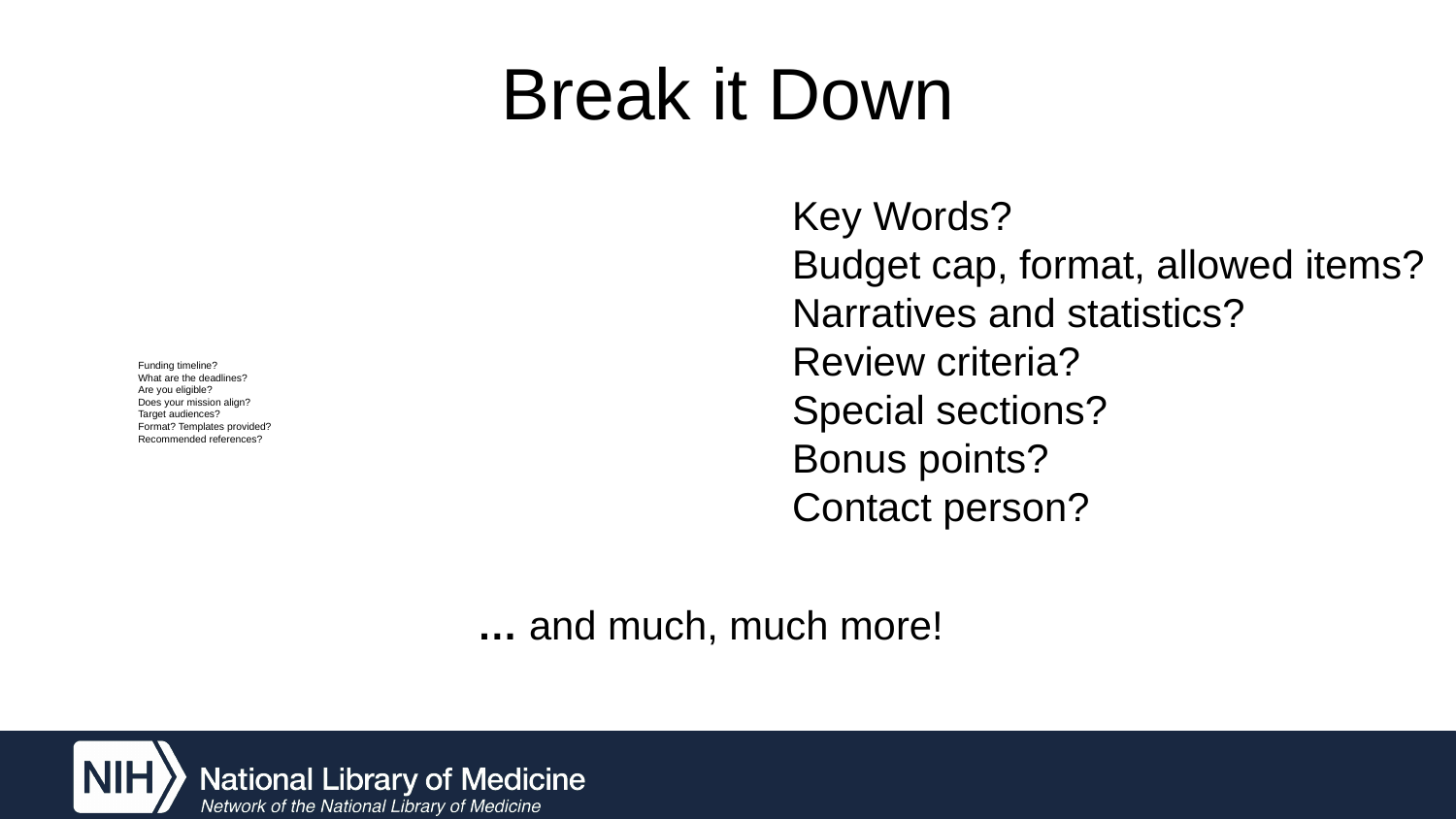

Break it Down

Key Words?
Budget cap, format, allowed items?
Narratives and statistics?
Review criteria?
Special sections?
Bonus points?
Contact person?
# Funding timeline? What are the deadlines? Are you eligible? Does your mission align? Target audiences? Format? Templates provided? Recommended references?
… and much, much more!